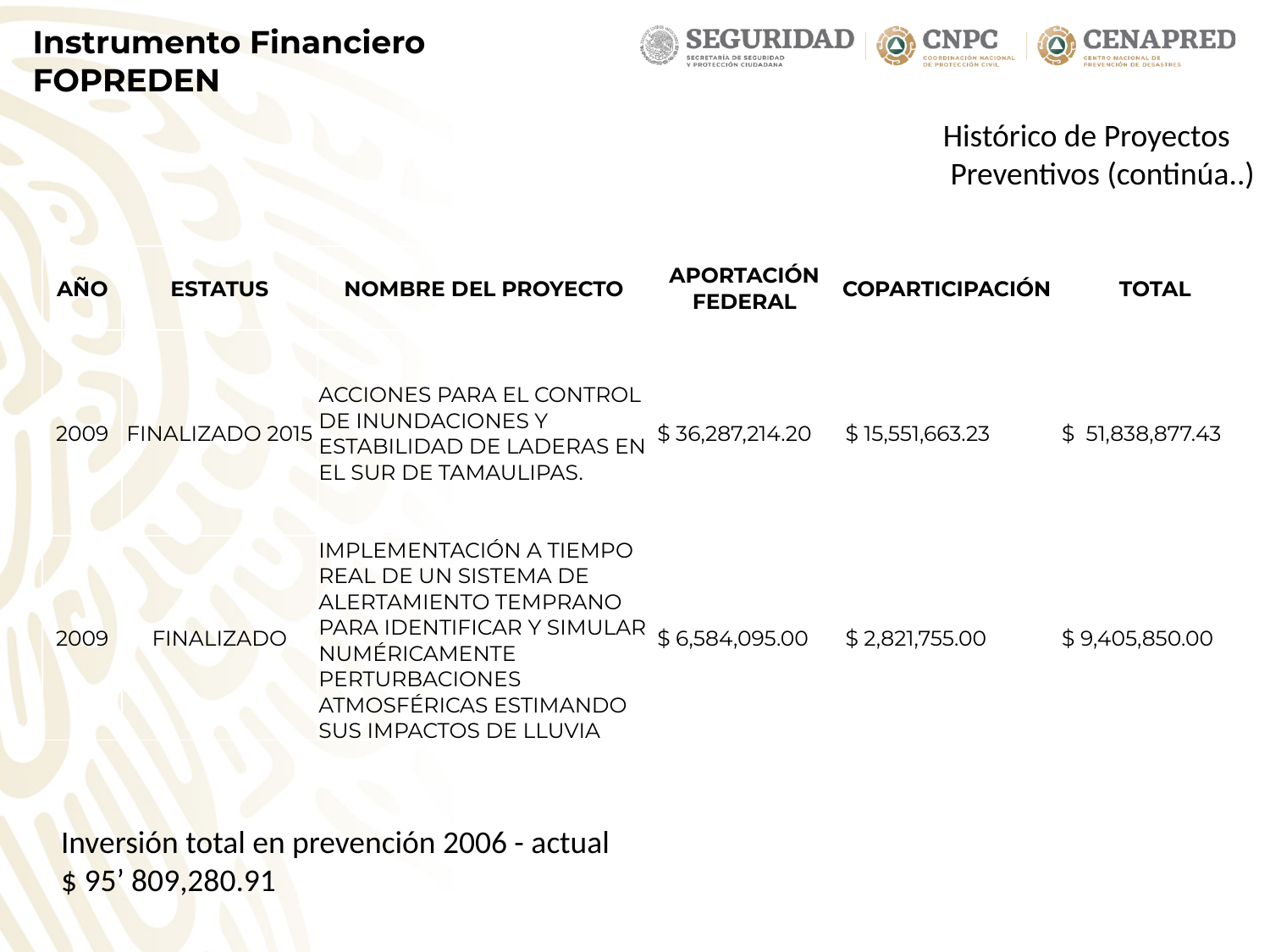

Instrumento Financiero
FOPREDEN
Histórico de Proyectos
 Preventivos (continúa..)
| AÑO | ESTATUS | NOMBRE DEL PROYECTO | APORTACIÓN FEDERAL | COPARTICIPACIÓN | TOTAL |
| --- | --- | --- | --- | --- | --- |
| 2009 | FINALIZADO 2015 | ACCIONES PARA EL CONTROL DE INUNDACIONES Y ESTABILIDAD DE LADERAS EN EL SUR DE TAMAULIPAS. | $ 36,287,214.20 | $ 15,551,663.23 | $ 51,838,877.43 |
| 2009 | FINALIZADO | IMPLEMENTACIÓN A TIEMPO REAL DE UN SISTEMA DE ALERTAMIENTO TEMPRANO PARA IDENTIFICAR Y SIMULAR NUMÉRICAMENTE PERTURBACIONES ATMOSFÉRICAS ESTIMANDO SUS IMPACTOS DE LLUVIA | $ 6,584,095.00 | $ 2,821,755.00 | $ 9,405,850.00 |
Inversión total en prevención 2006 - actual
$ 95’ 809,280.91